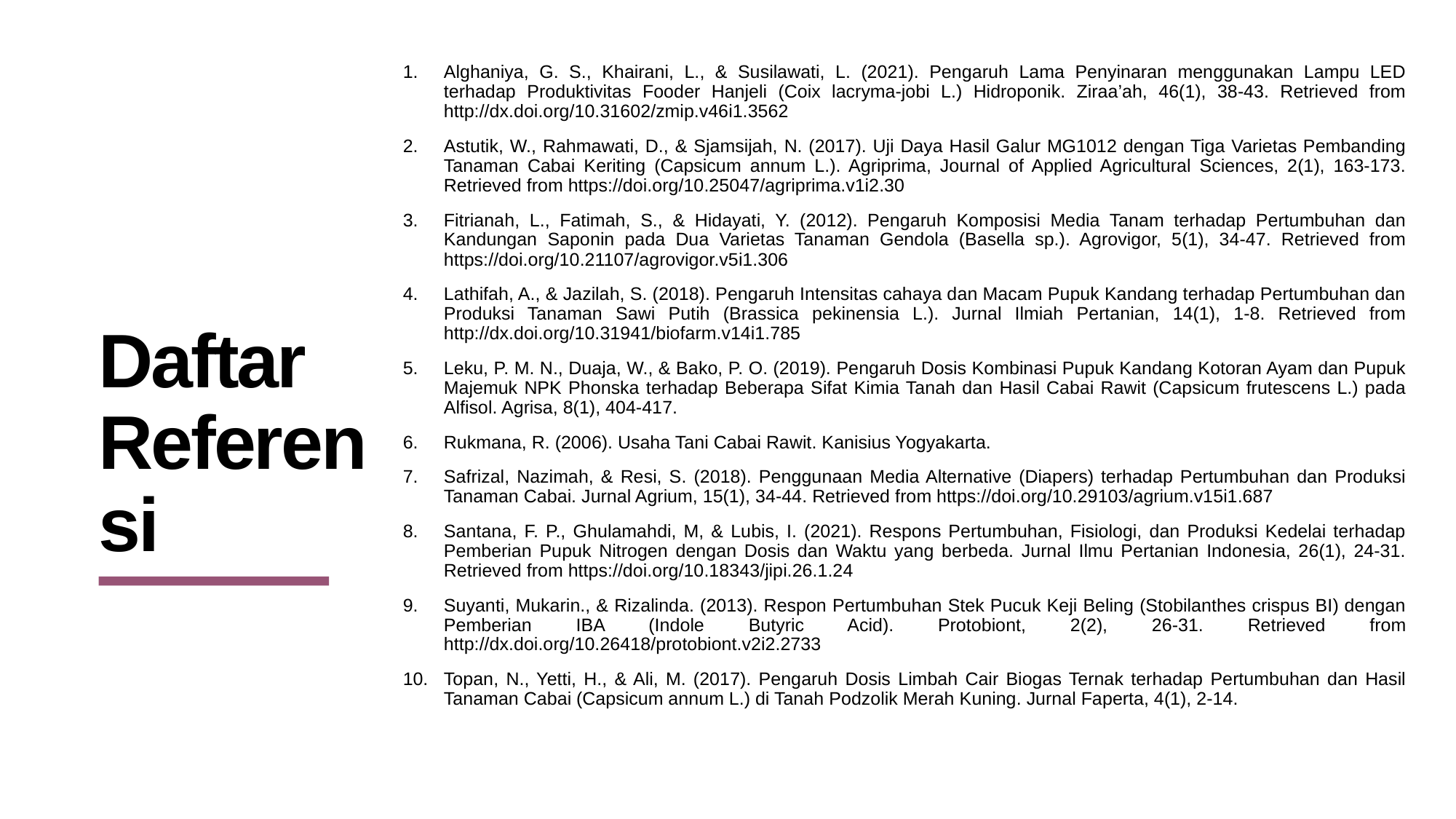

Alghaniya, G. S., Khairani, L., & Susilawati, L. (2021). Pengaruh Lama Penyinaran menggunakan Lampu LED terhadap Produktivitas Fooder Hanjeli (Coix lacryma-jobi L.) Hidroponik. Ziraa’ah, 46(1), 38-43. Retrieved from http://dx.doi.org/10.31602/zmip.v46i1.3562
Astutik, W., Rahmawati, D., & Sjamsijah, N. (2017). Uji Daya Hasil Galur MG1012 dengan Tiga Varietas Pembanding Tanaman Cabai Keriting (Capsicum annum L.). Agriprima, Journal of Applied Agricultural Sciences, 2(1), 163-173. Retrieved from https://doi.org/10.25047/agriprima.v1i2.30
Fitrianah, L., Fatimah, S., & Hidayati, Y. (2012). Pengaruh Komposisi Media Tanam terhadap Pertumbuhan dan Kandungan Saponin pada Dua Varietas Tanaman Gendola (Basella sp.). Agrovigor, 5(1), 34-47. Retrieved from https://doi.org/10.21107/agrovigor.v5i1.306
Lathifah, A., & Jazilah, S. (2018). Pengaruh Intensitas cahaya dan Macam Pupuk Kandang terhadap Pertumbuhan dan Produksi Tanaman Sawi Putih (Brassica pekinensia L.). Jurnal Ilmiah Pertanian, 14(1), 1-8. Retrieved from http://dx.doi.org/10.31941/biofarm.v14i1.785
Leku, P. M. N., Duaja, W., & Bako, P. O. (2019). Pengaruh Dosis Kombinasi Pupuk Kandang Kotoran Ayam dan Pupuk Majemuk NPK Phonska terhadap Beberapa Sifat Kimia Tanah dan Hasil Cabai Rawit (Capsicum frutescens L.) pada Alfisol. Agrisa, 8(1), 404-417.
Rukmana, R. (2006). Usaha Tani Cabai Rawit. Kanisius Yogyakarta.
Safrizal, Nazimah, & Resi, S. (2018). Penggunaan Media Alternative (Diapers) terhadap Pertumbuhan dan Produksi Tanaman Cabai. Jurnal Agrium, 15(1), 34-44. Retrieved from https://doi.org/10.29103/agrium.v15i1.687
Santana, F. P., Ghulamahdi, M, & Lubis, I. (2021). Respons Pertumbuhan, Fisiologi, dan Produksi Kedelai terhadap Pemberian Pupuk Nitrogen dengan Dosis dan Waktu yang berbeda. Jurnal Ilmu Pertanian Indonesia, 26(1), 24-31. Retrieved from https://doi.org/10.18343/jipi.26.1.24
Suyanti, Mukarin., & Rizalinda. (2013). Respon Pertumbuhan Stek Pucuk Keji Beling (Stobilanthes crispus BI) dengan Pemberian IBA (Indole Butyric Acid). Protobiont, 2(2), 26-31. Retrieved from http://dx.doi.org/10.26418/protobiont.v2i2.2733
Topan, N., Yetti, H., & Ali, M. (2017). Pengaruh Dosis Limbah Cair Biogas Ternak terhadap Pertumbuhan dan Hasil Tanaman Cabai (Capsicum annum L.) di Tanah Podzolik Merah Kuning. Jurnal Faperta, 4(1), 2-14.
# Daftar Referensi